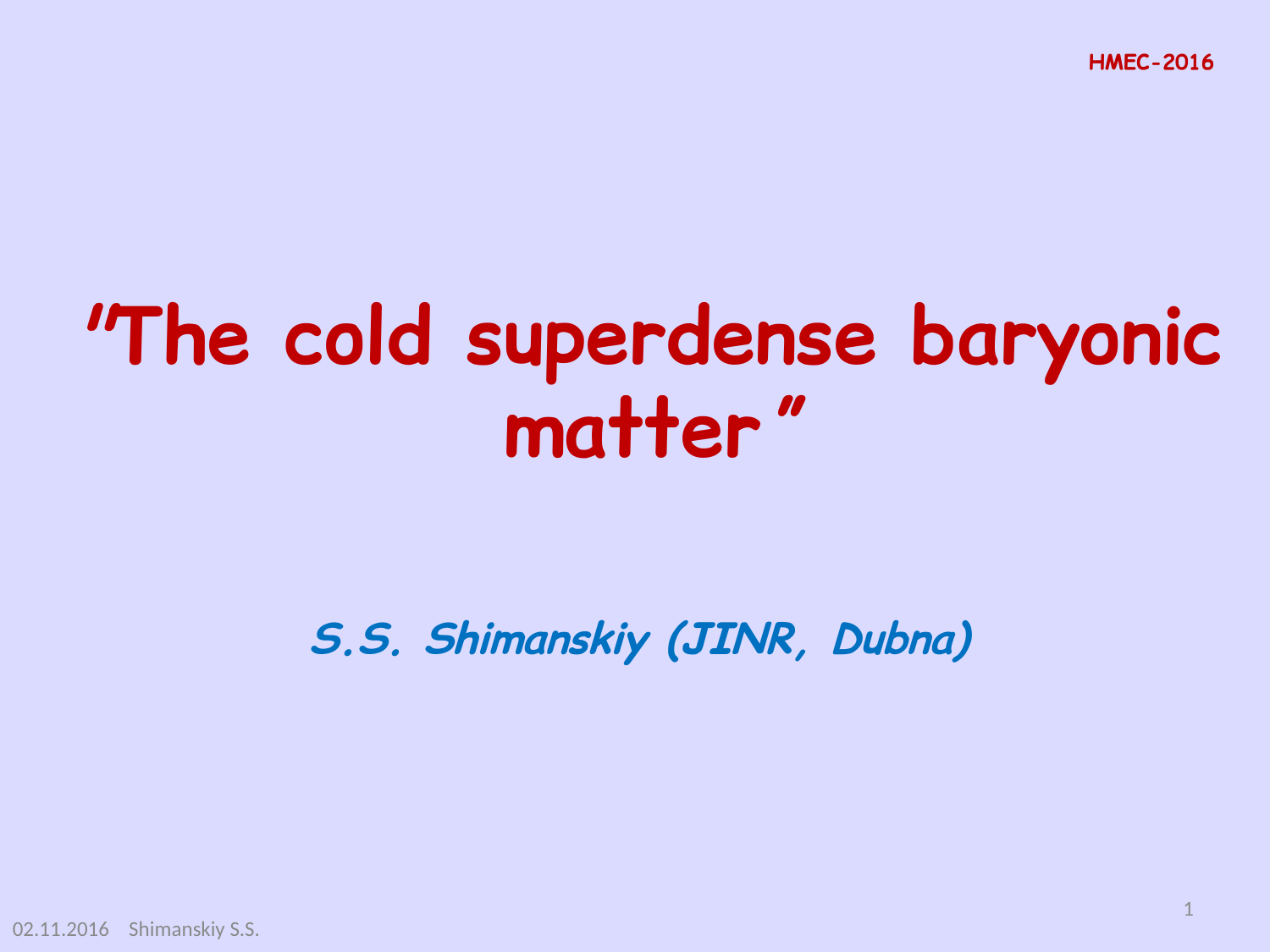

HMEC-2016
"The cold superdense baryonic matter”

S.S. Shimanskiy (JINR, Dubna)
1
02.11.2016    Shimanskiy S.S.